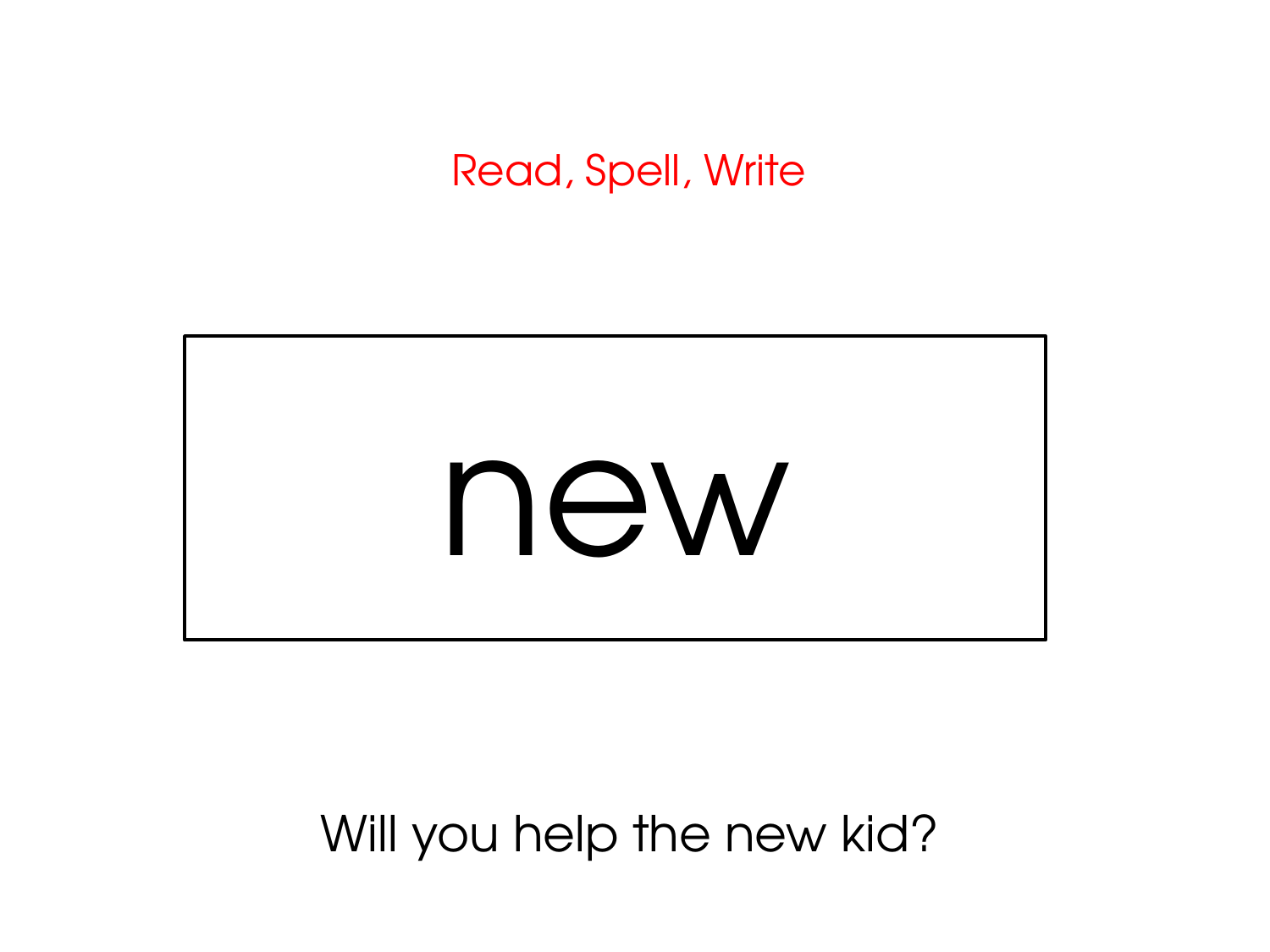

Read, Spell, Write
new
Will you help the new kid?